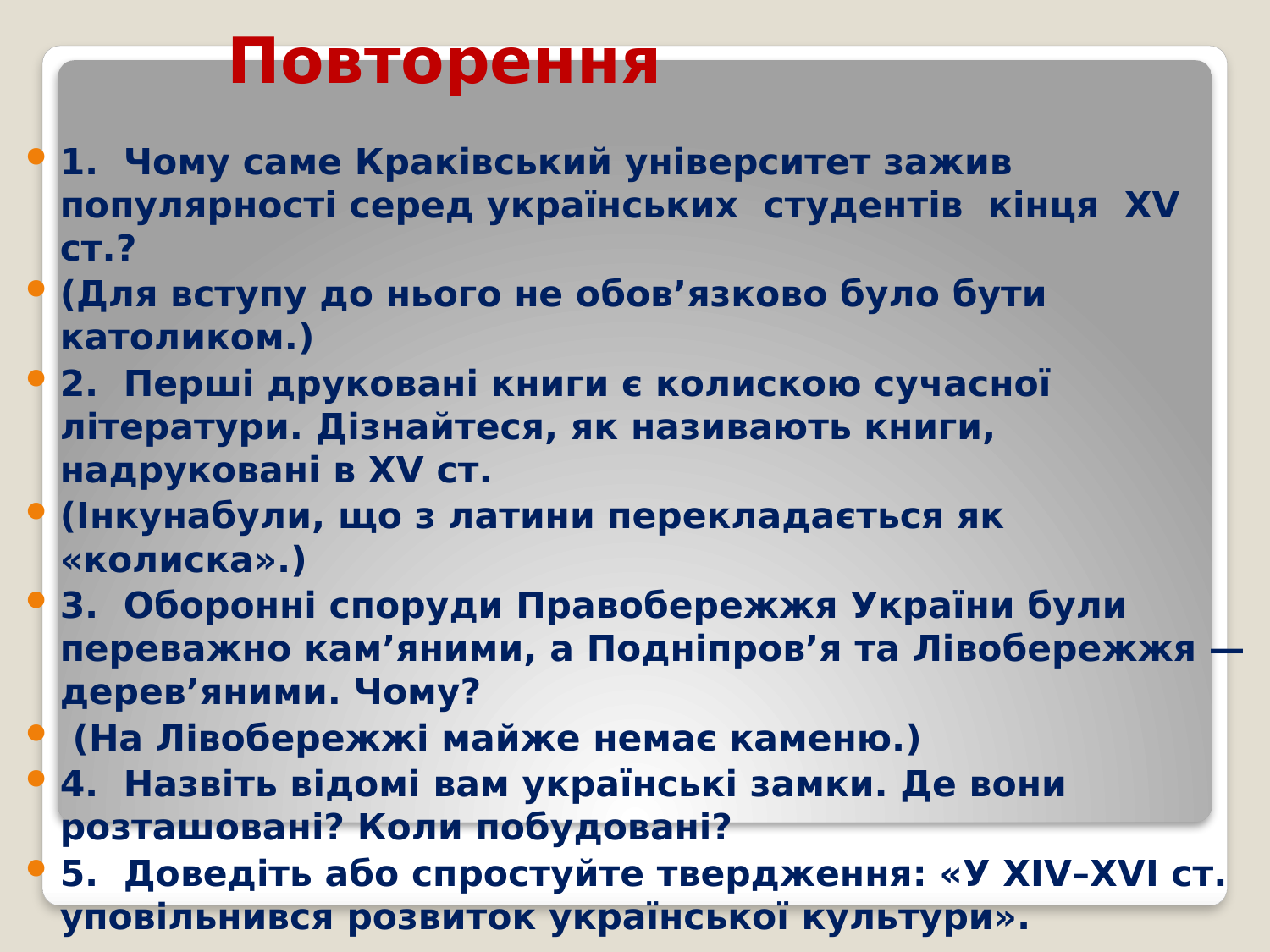

# Повторення
1.  Чому саме Краківський університет зажив популярності серед українських  студентів  кінця  ХV  ст.?
(Для вступу до нього не обов’язково було бути католиком.)
2.  Перші друковані книги є колискою сучасної літератури. Дізнайтеся, як називають книги, надруковані в XV ст.
(Інкунабули, що з латини перекладається як «колиска».)
3.  Оборонні споруди Правобережжя України були переважно кам’яними, а Подніпров’я та Лівобережжя — дерев’яними. Чому?
 (На Лівобережжі майже немає каменю.)
4.  Назвіть відомі вам українські замки. Де вони розташовані? Коли побудовані?
5.  Доведіть або спростуйте твердження: «У XIV–XVI ст. уповільнився розвиток української культури».